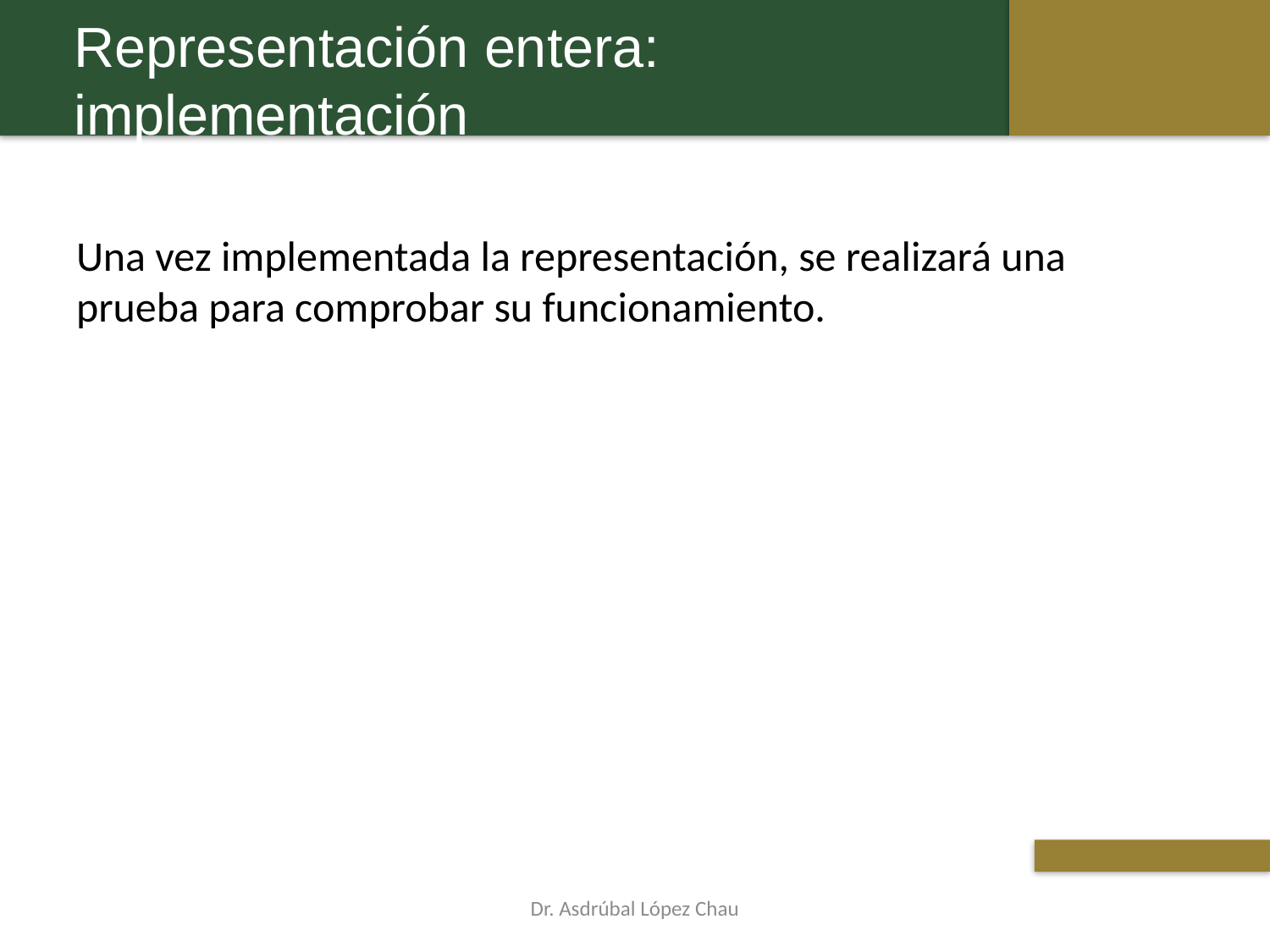

Representación entera: implementación

Una vez implementada la representación, se realizará una prueba para comprobar su funcionamiento.

Dr. Asdrúbal López Chau